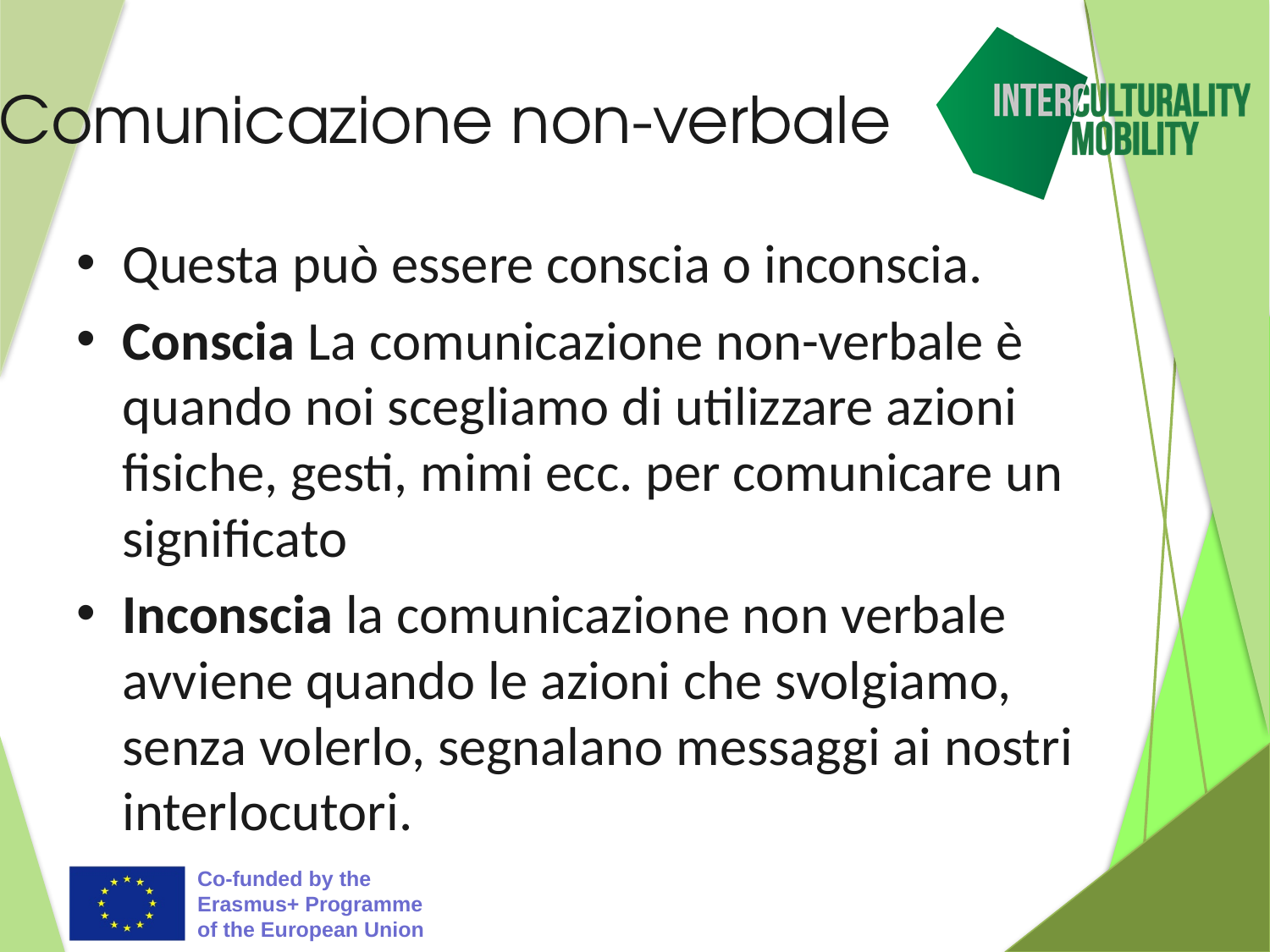

# Comunicazione non-verbale
Questa può essere conscia o inconscia.
Conscia La comunicazione non-verbale è quando noi scegliamo di utilizzare azioni fisiche, gesti, mimi ecc. per comunicare un significato
Inconscia la comunicazione non verbale avviene quando le azioni che svolgiamo, senza volerlo, segnalano messaggi ai nostri interlocutori.